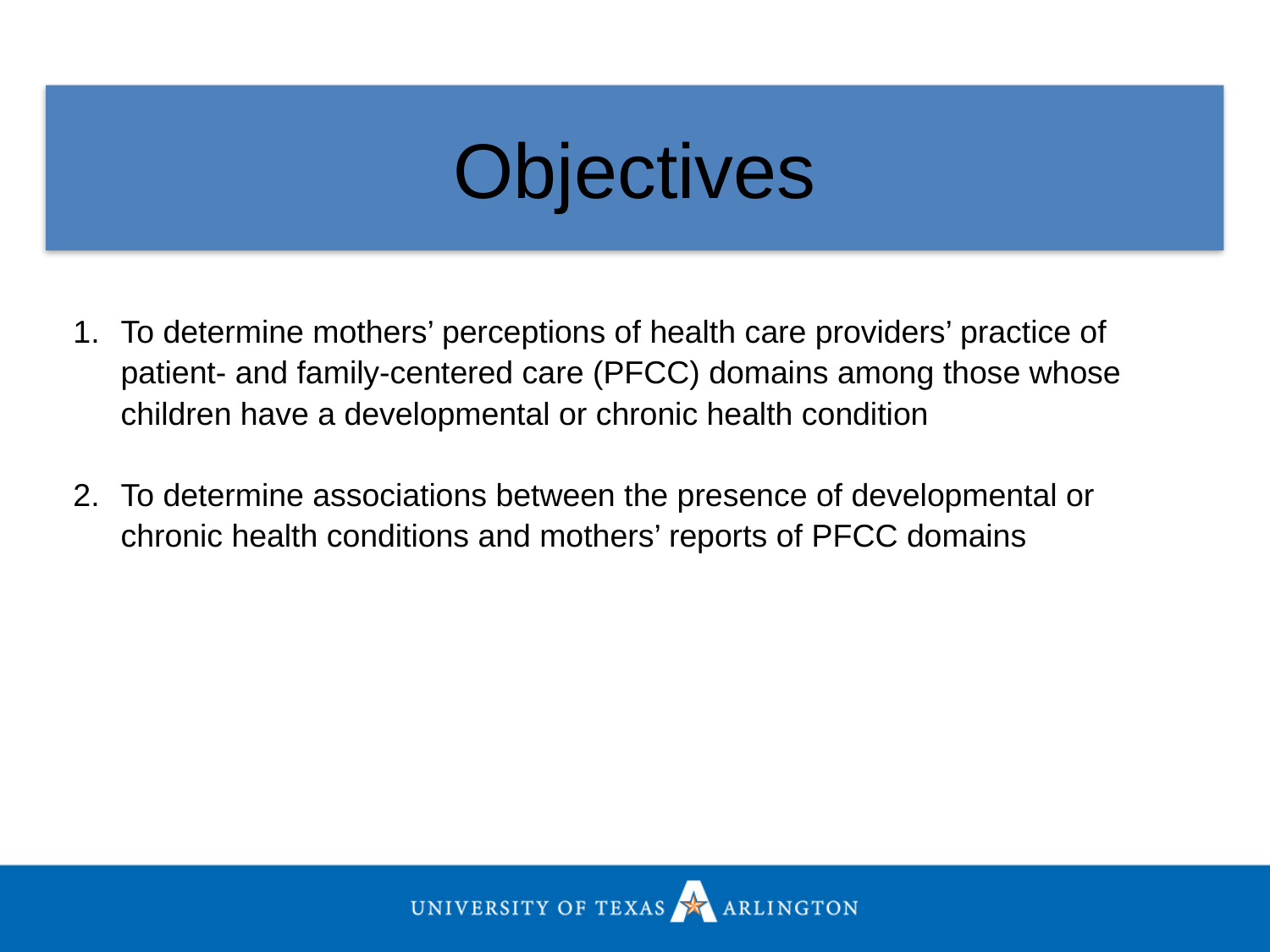

# Objectives
To determine mothers’ perceptions of health care providers’ practice of patient- and family-centered care (PFCC) domains among those whose children have a developmental or chronic health condition

To determine associations between the presence of developmental or chronic health conditions and mothers’ reports of PFCC domains